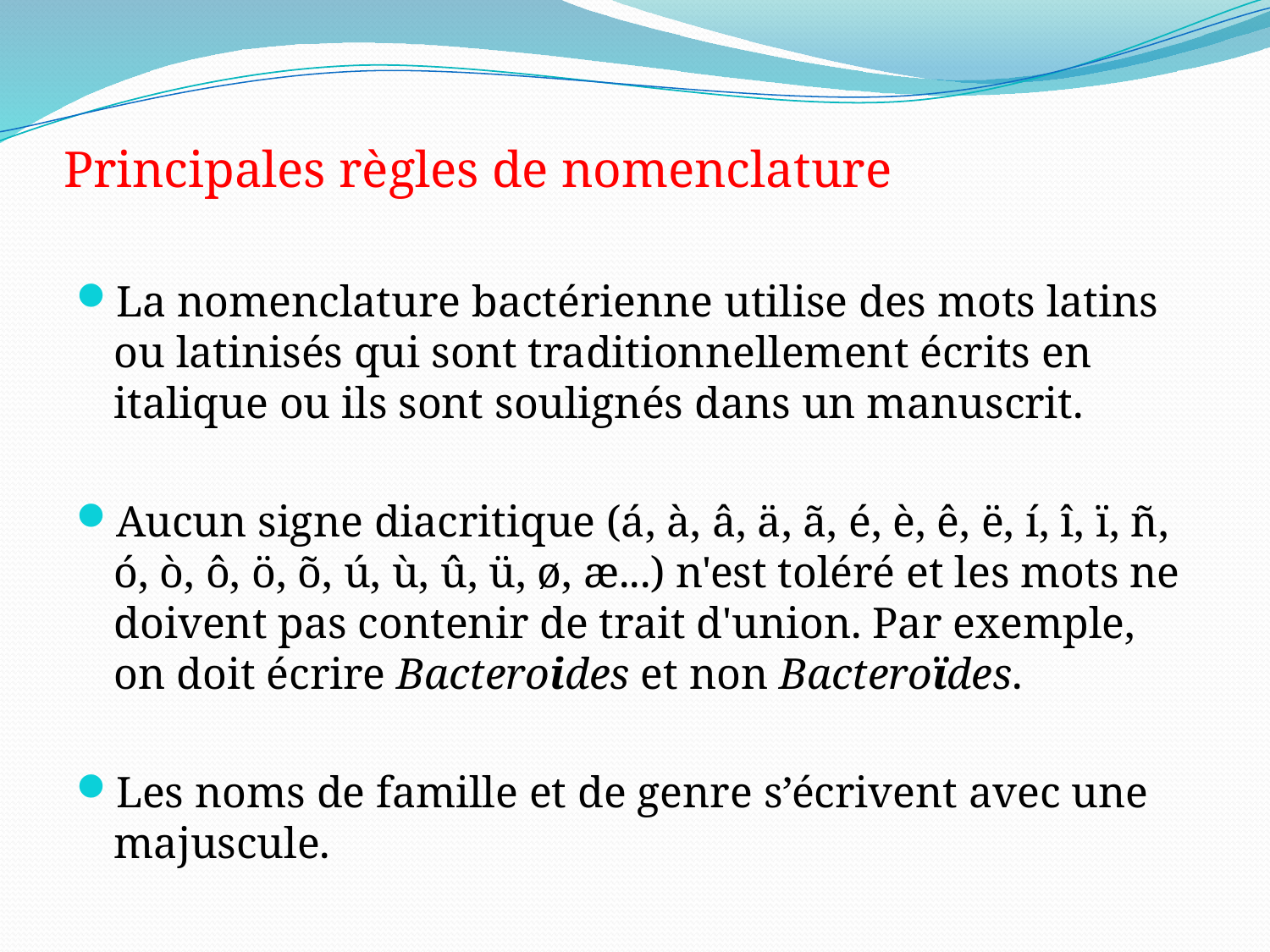

# Principales règles de nomenclature
La nomenclature bactérienne utilise des mots latins ou latinisés qui sont traditionnellement écrits en italique ou ils sont soulignés dans un manuscrit.

Aucun signe diacritique (á, à, â, ä, ã, é, è, ê, ë, í, î, ï, ñ, ó, ò, ô, ö, õ, ú, ù, û, ü, ø, æ...) n'est toléré et les mots ne doivent pas contenir de trait d'union. Par exemple, on doit écrire Bacteroides et non Bacteroïdes.

Les noms de famille et de genre s’écrivent avec une majuscule.